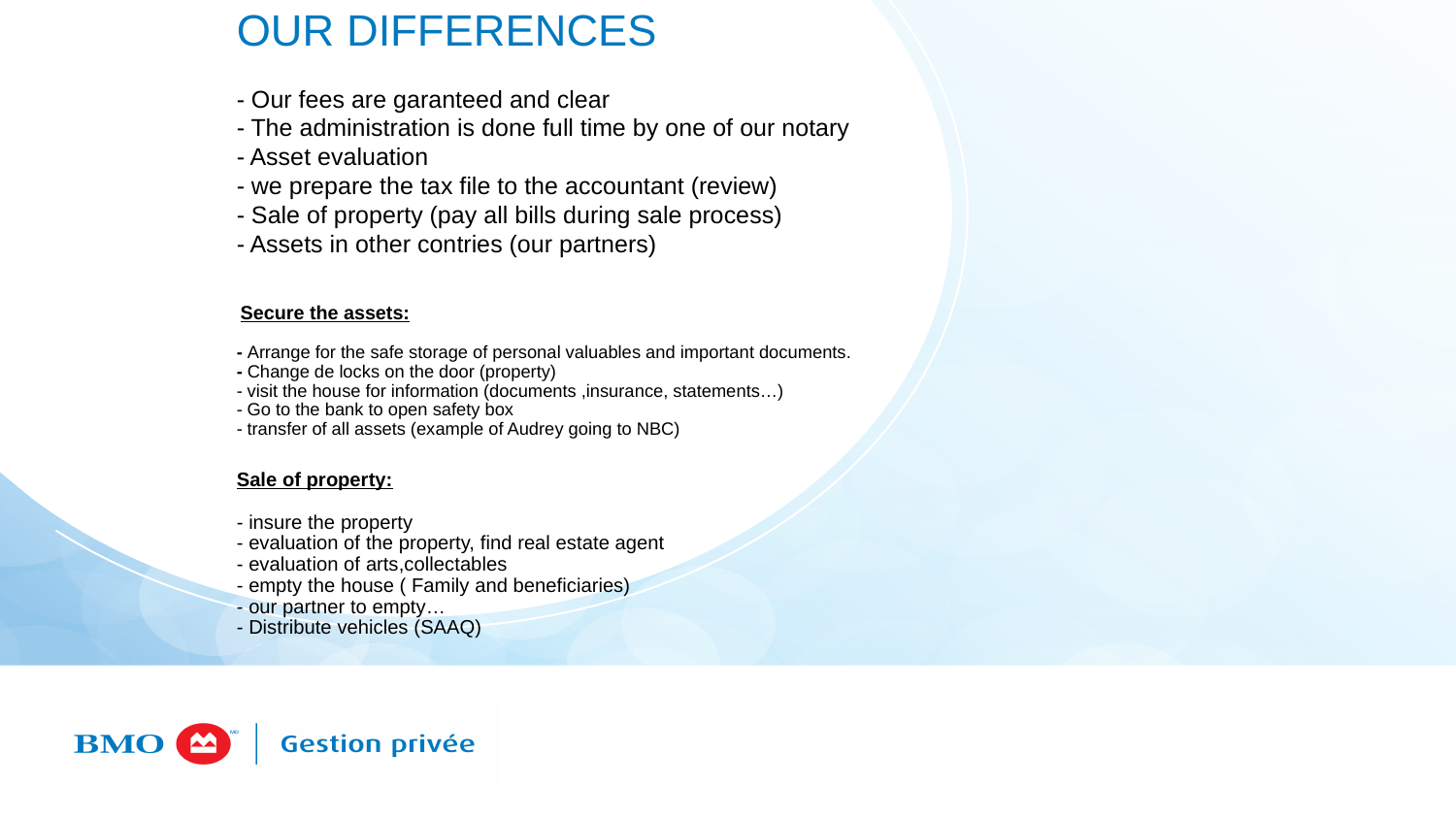

# OUR DIFFERENCES - Our fees are garanteed and clear - The administration is done full time by one of our notary - Asset evaluation - we prepare the tax file to the accountant (review) - Sale of property (pay all bills during sale process) - Assets in other contries (our partners)

 Secure the assets:

- Arrange for the safe storage of personal valuables and important documents.
- Change de locks on the door (property)
- visit the house for information (documents ,insurance, statements…)
- Go to the bank to open safety box
- transfer of all assets (example of Audrey going to NBC)

Sale of property:

- insure the property
- evaluation of the property, find real estate agent
- evaluation of arts,collectables
- empty the house ( Family and beneficiaries)
- our partner to empty…
- Distribute vehicles (SAAQ)